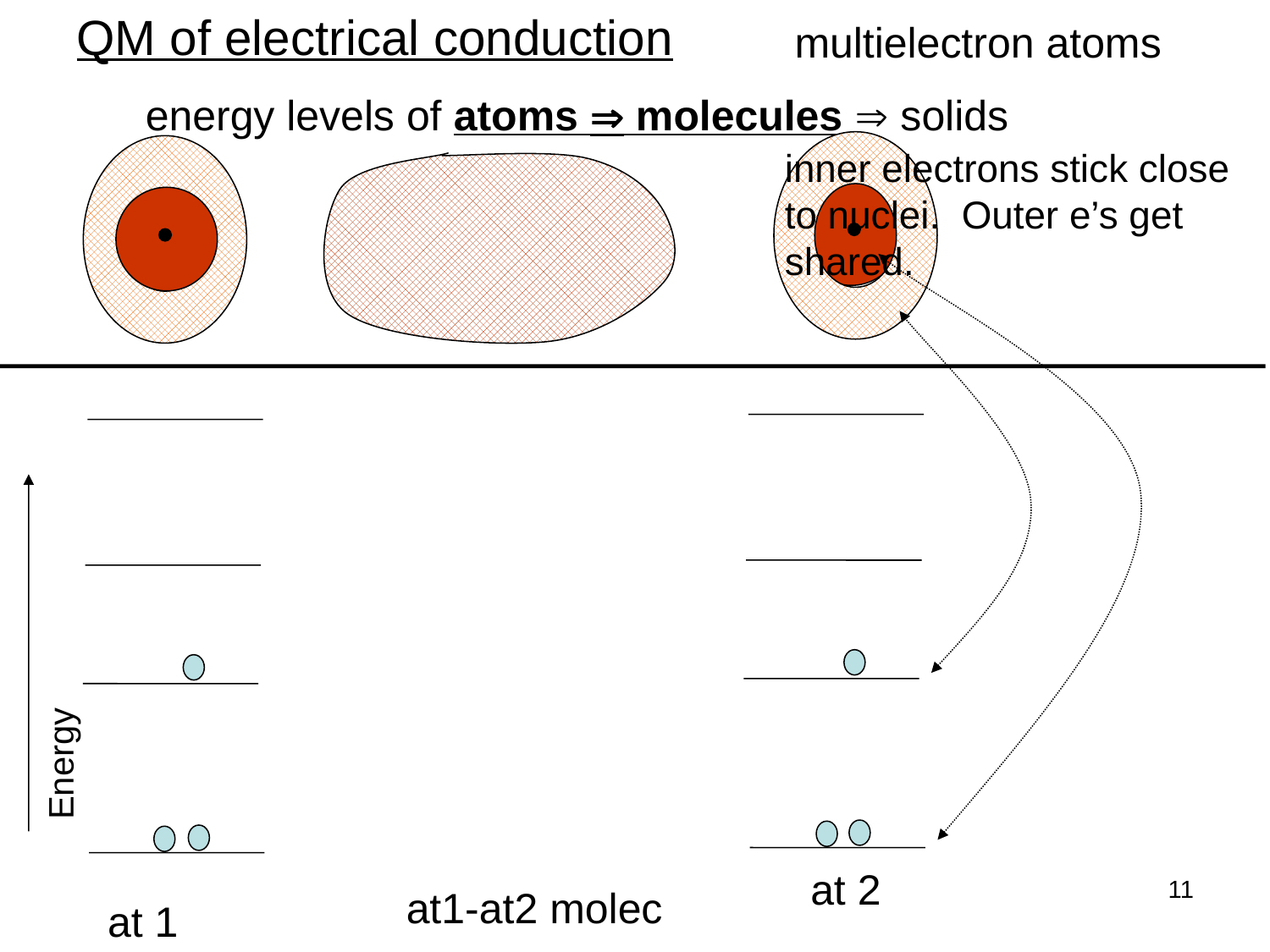

QM of electrical conduction
multielectron atoms
energy levels of atoms ⇒ molecules ⇒ solids

inner electrons stick close to nuclei.  Outer e’s get
shared.

Energy
at 2
11
at1-at2 molec
at 1